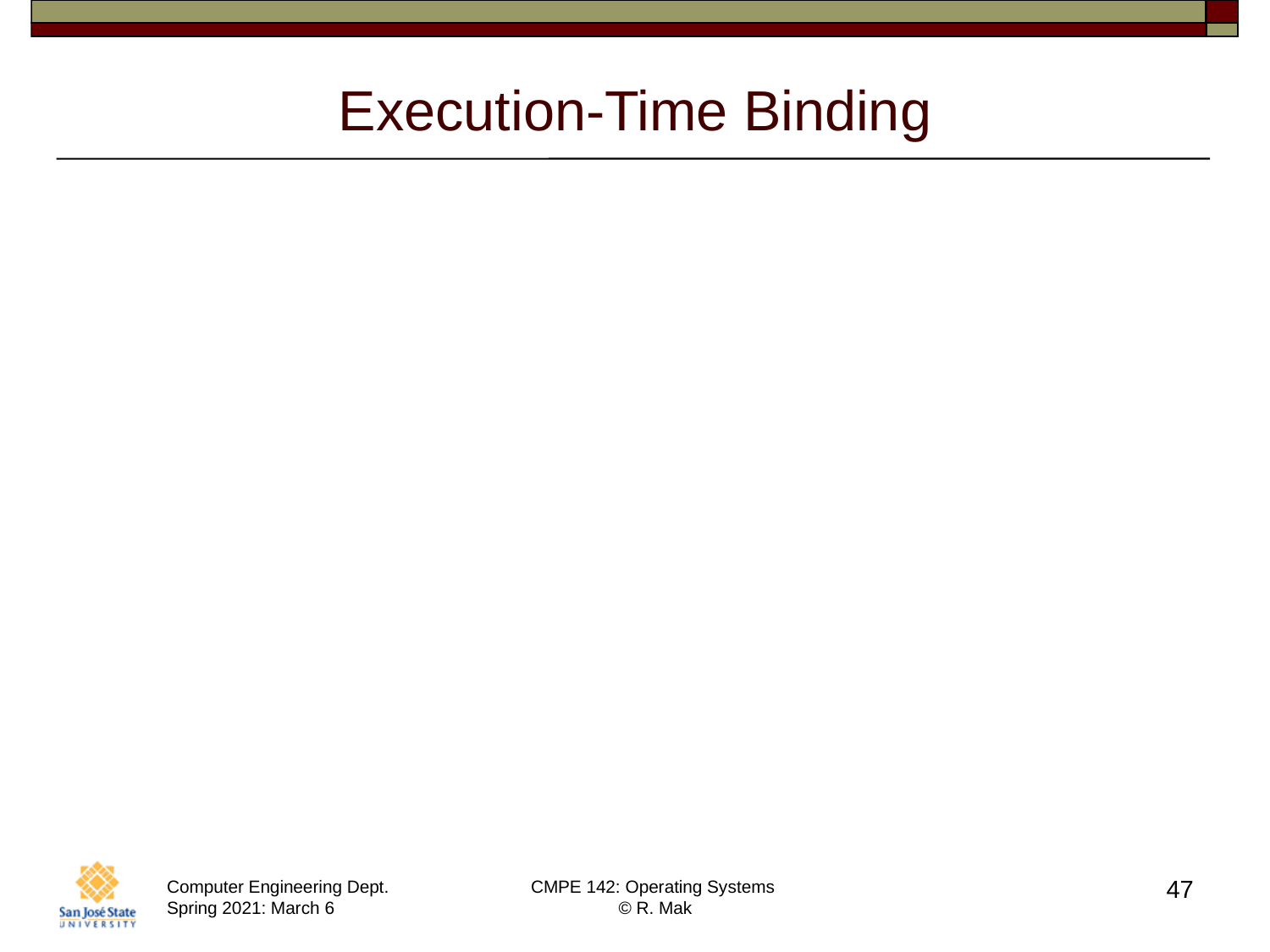

# Execution-Time Binding
Dynamic linking
Shared libraries (AKA DLLs in Windows) are linked to a process when it is run.
Programs no longer need to statically link to their own copies of libraries.
Saves disk and runtime memory space.
A good way to issue library updates.

Special hardware can enable a process
to move during its execution from one
memory segment to another.
Most general-purpose operating systems
use this feature.
47